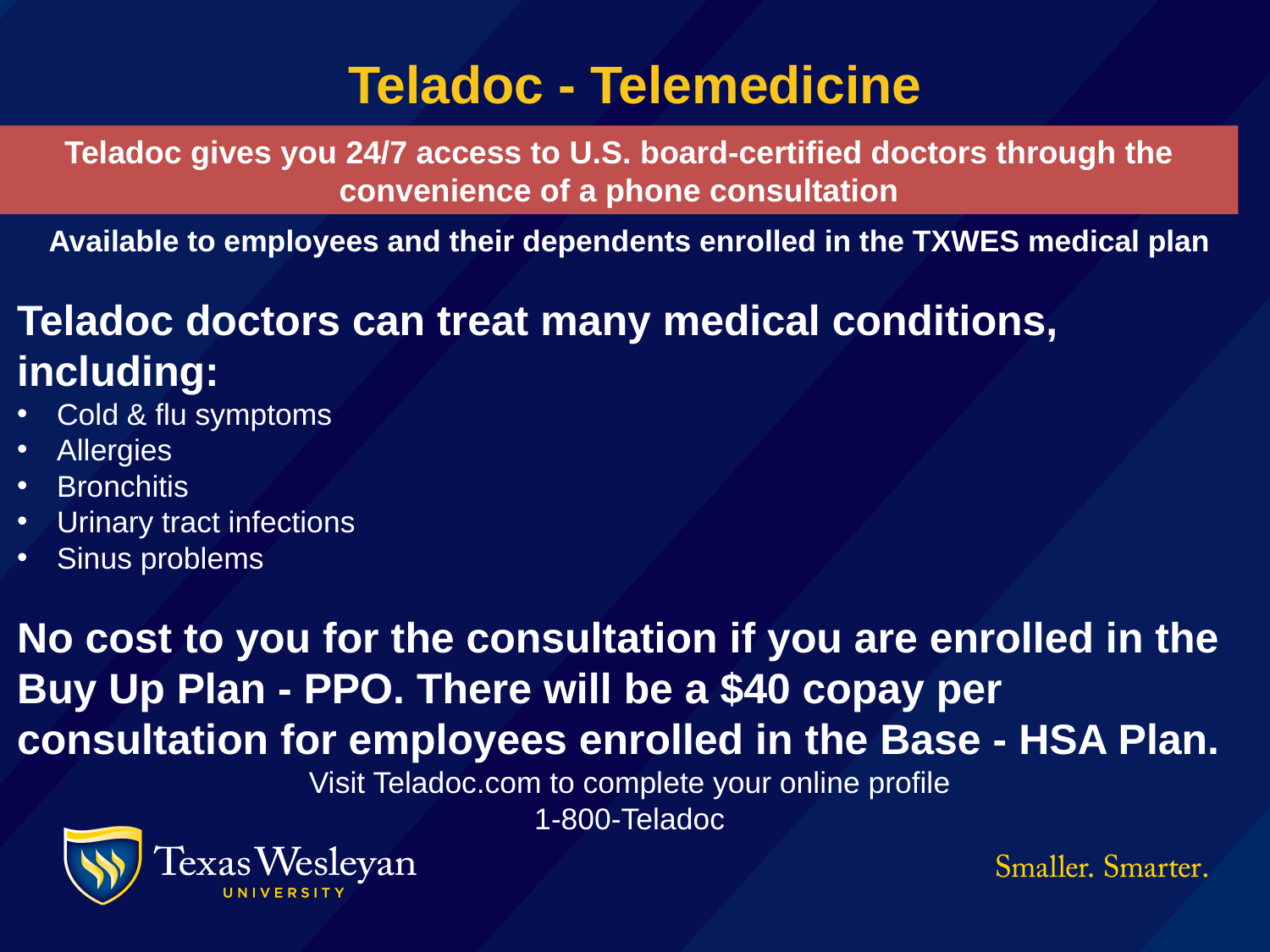

Teladoc - Telemedicine
Teladoc gives you 24/7 access to U.S. board-certified doctors through the convenience of a phone consultation
Available to employees and their dependents enrolled in the TXWES medical plan

Teladoc doctors can treat many medical conditions, including:
Cold & flu symptoms
Allergies
Bronchitis
Urinary tract infections
Sinus problems

No cost to you for the consultation if you are enrolled in the Buy Up Plan - PPO. There will be a $40 copay per consultation for employees enrolled in the Base - HSA Plan.
Visit Teladoc.com to complete your online profile
1-800-Teladoc